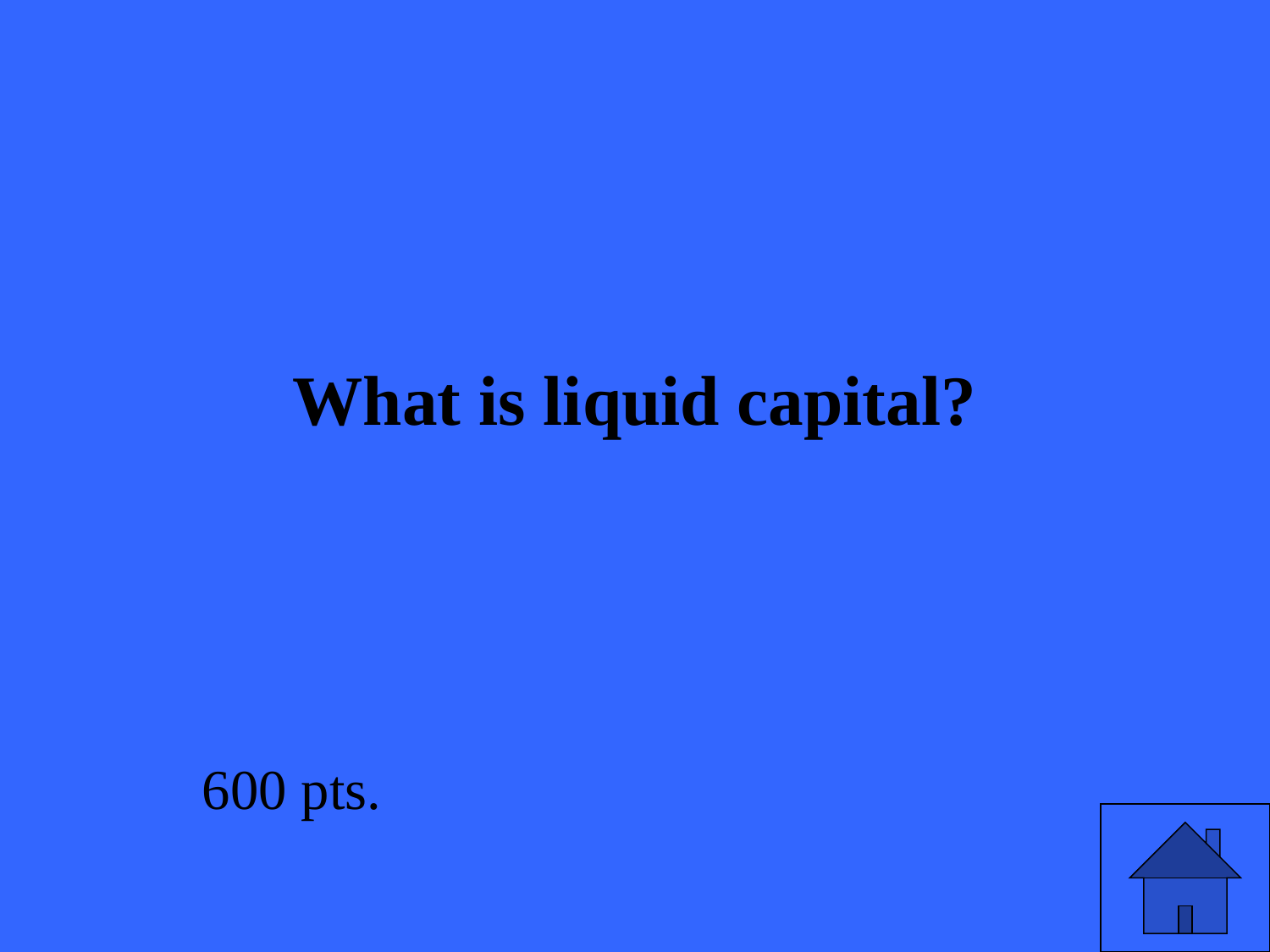

# What is liquid capital?
600 pts.